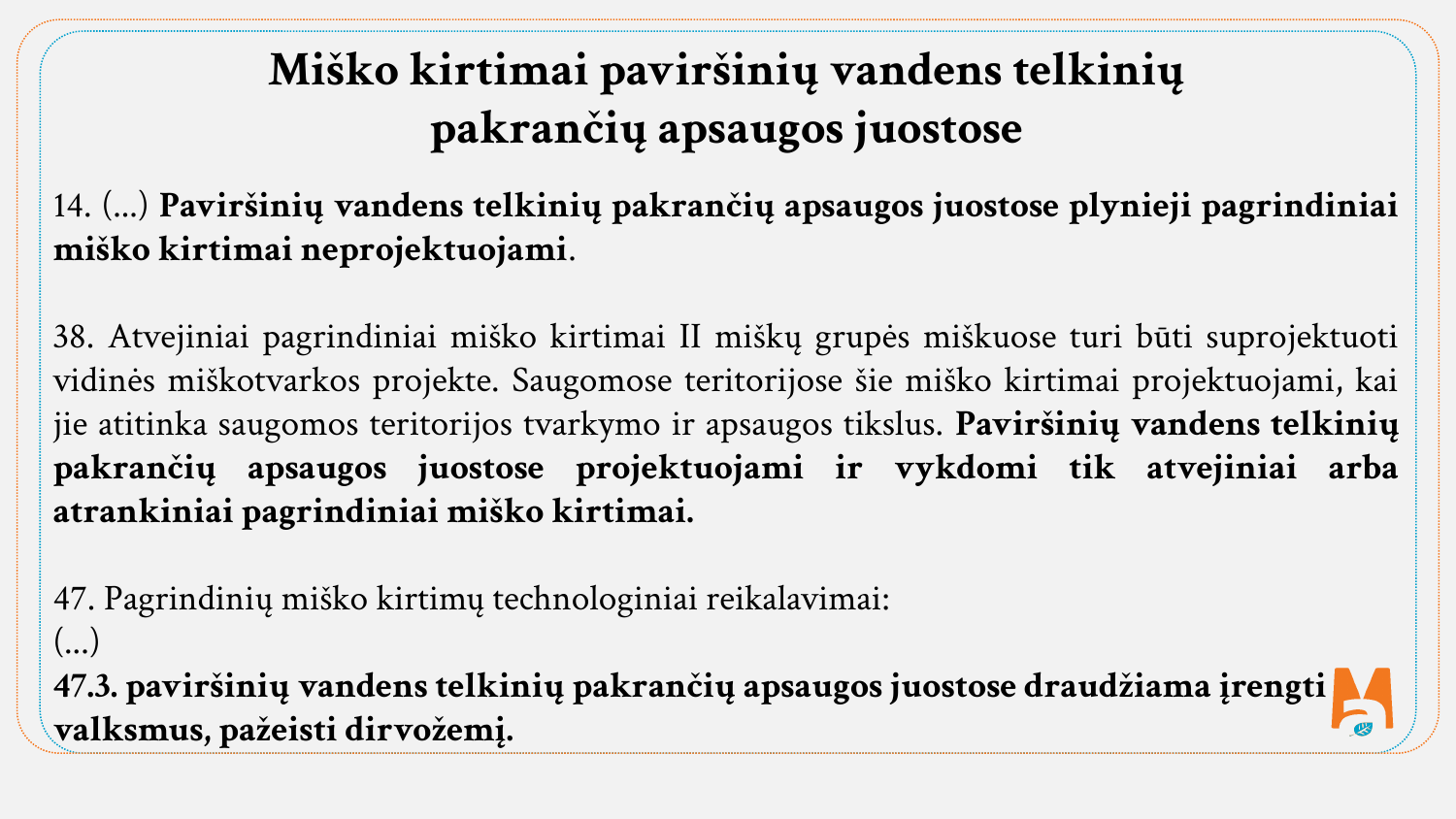

Miško kirtimai paviršinių vandens telkinių pakrančių apsaugos juostose
14. (...) Paviršinių vandens telkinių pakrančių apsaugos juostose plynieji pagrindiniai miško kirtimai neprojektuojami.

38. Atvejiniai pagrindiniai miško kirtimai II miškų grupės miškuose turi būti suprojektuoti vidinės miškotvarkos projekte. Saugomose teritorijose šie miško kirtimai projektuojami, kai jie atitinka saugomos teritorijos tvarkymo ir apsaugos tikslus. Paviršinių vandens telkinių pakrančių apsaugos juostose projektuojami ir vykdomi tik atvejiniai arba atrankiniai pagrindiniai miško kirtimai.

47. Pagrindinių miško kirtimų technologiniai reikalavimai:
(...)
47.3. paviršinių vandens telkinių pakrančių apsaugos juostose draudžiama įrengti valksmus, pažeisti dirvožemį.